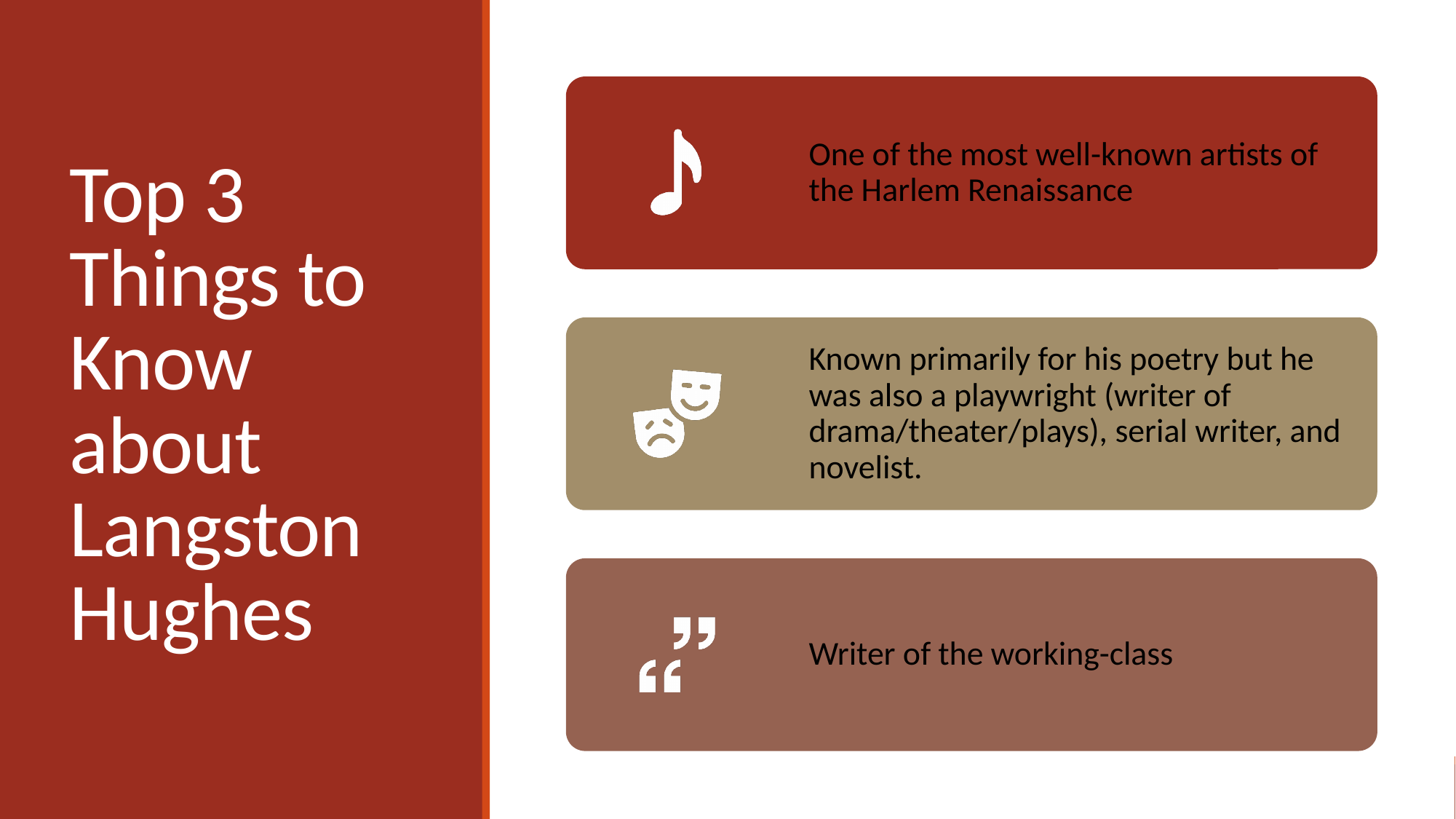

# Top 3 Things to Know about Langston Hughes
One of the most well-known artists of the Harlem Renaissance
Known primarily for his poetry but he was also a playwright (writer of drama/theater/plays), serial writer, and novelist.
Writer of the working-class